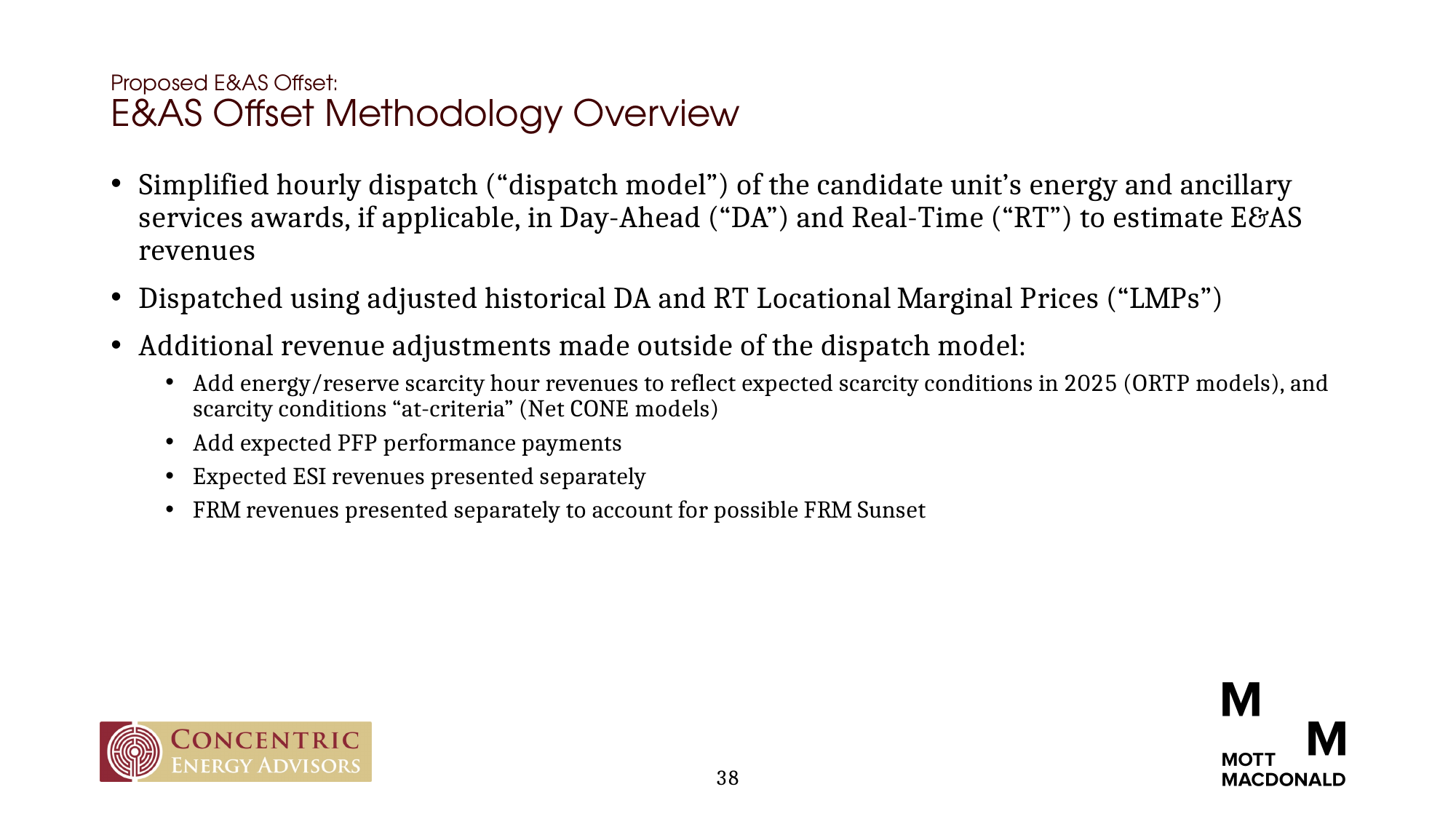

# Proposed E&AS Offset: E&AS Offset Methodology Overview
Simplified hourly dispatch (“dispatch model”) of the candidate unit’s energy and ancillary services awards, if applicable, in Day-Ahead (“DA”) and Real-Time (“RT”) to estimate E&AS revenues
Dispatched using adjusted historical DA and RT Locational Marginal Prices (“LMPs”)
Additional revenue adjustments made outside of the dispatch model:
Add energy/reserve scarcity hour revenues to reflect expected scarcity conditions in 2025 (ORTP models), and scarcity conditions “at-criteria” (Net CONE models)
Add expected PFP performance payments
Expected ESI revenues presented separately
FRM revenues presented separately to account for possible FRM Sunset